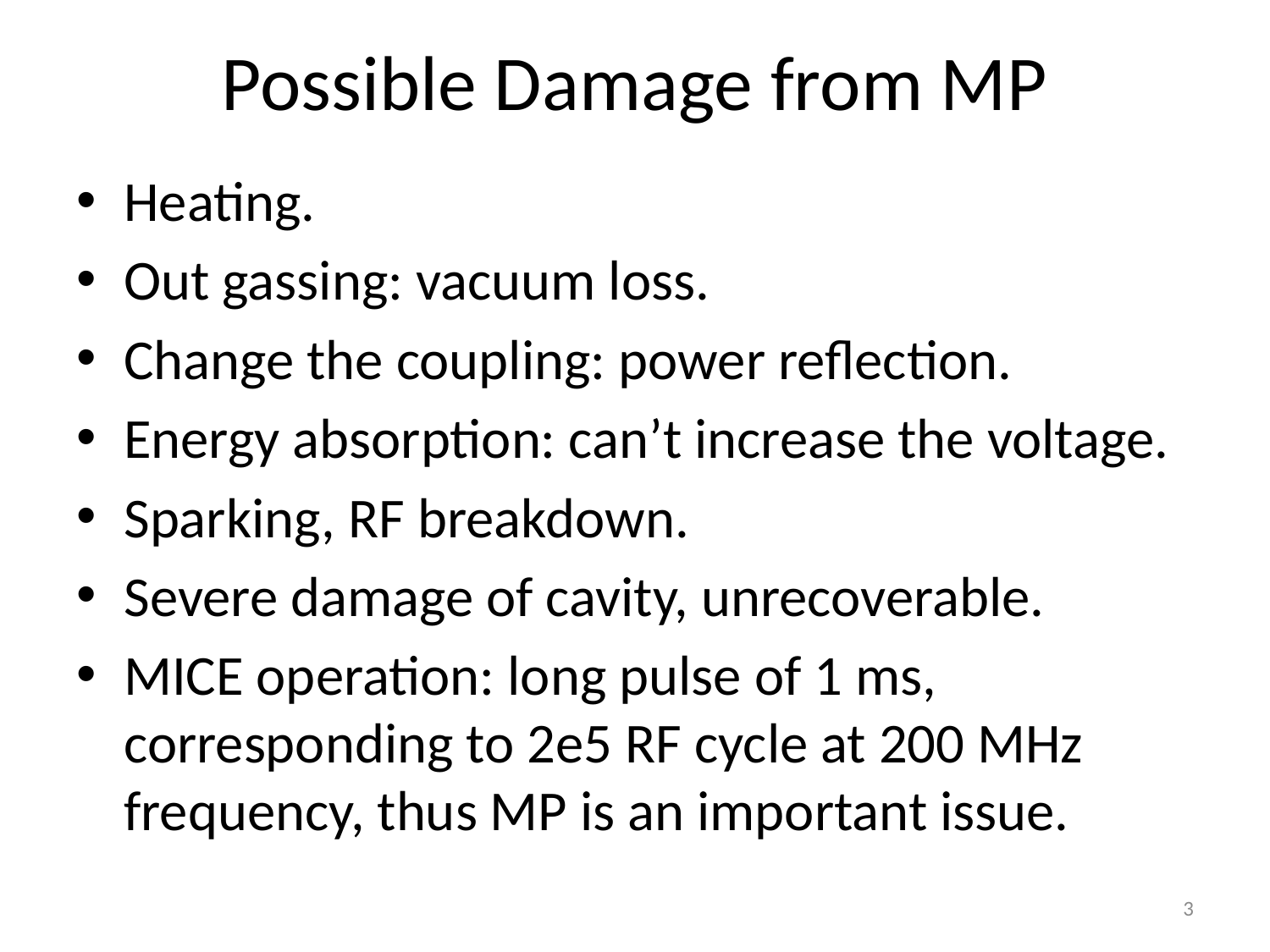

# Possible Damage from MP
Heating.
Out gassing: vacuum loss.
Change the coupling: power reflection.
Energy absorption: can’t increase the voltage.
Sparking, RF breakdown.
Severe damage of cavity, unrecoverable.
MICE operation: long pulse of 1 ms, corresponding to 2e5 RF cycle at 200 MHz frequency, thus MP is an important issue.
3